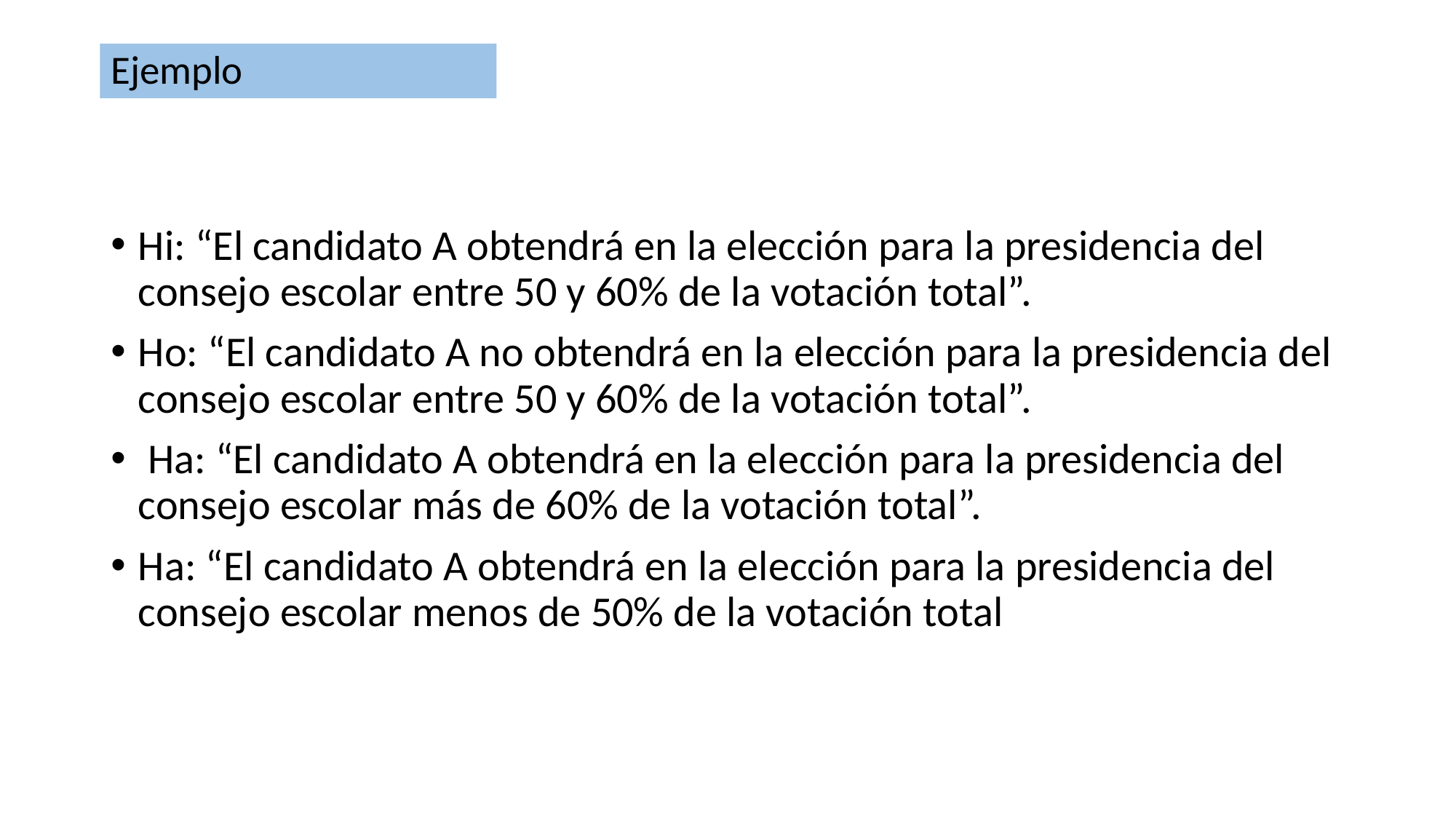

# Ejemplo
Hi: “El candidato A obtendrá en la elección para la presidencia del consejo escolar entre 50 y 60% de la votación total”.
Ho: “El candidato A no obtendrá en la elección para la presidencia del consejo escolar entre 50 y 60% de la votación total”.
 Ha: “El candidato A obtendrá en la elección para la presidencia del consejo escolar más de 60% de la votación total”.
Ha: “El candidato A obtendrá en la elección para la presidencia del consejo escolar menos de 50% de la votación total